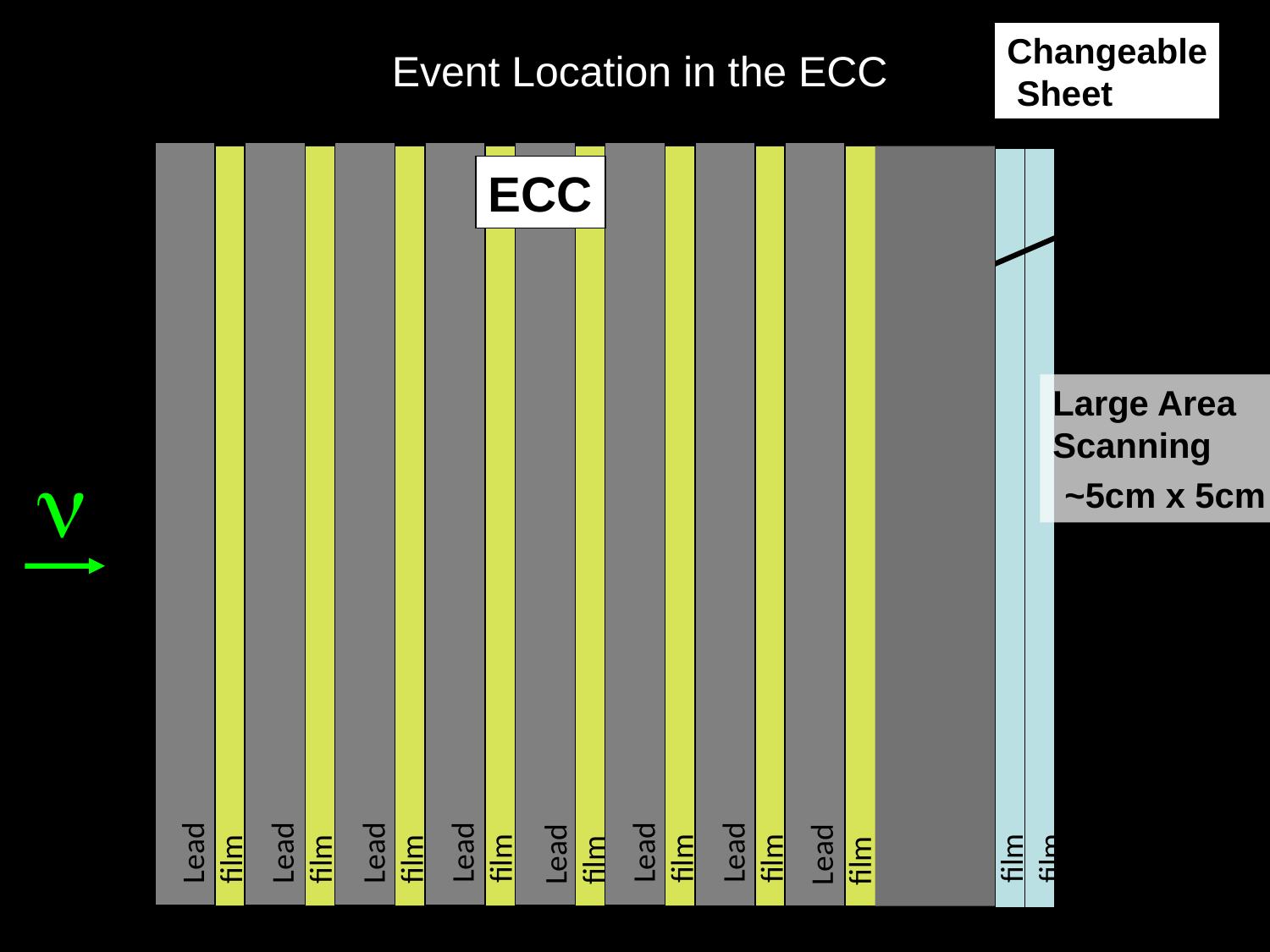

Event Location in the ECC
Changeable
 Sheet

ECC

Large Area Scanning
 ~5cm x 5cm
ν

Lead
film
Lead
film
Lead
film
Lead
film
Lead
film
Lead
film
Lead
film
Lead
film
film
film